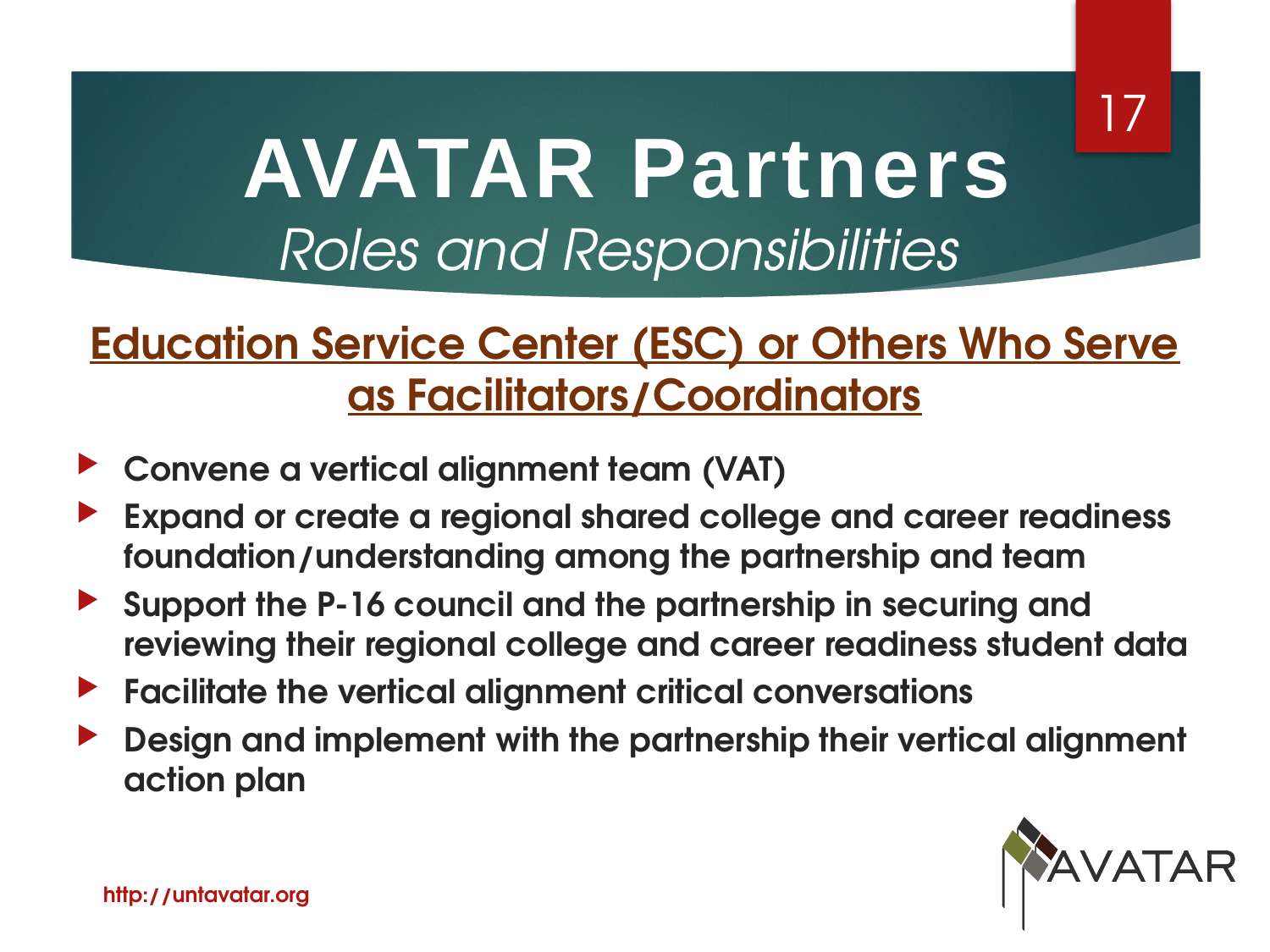

17
AVATAR Partners
Roles and Responsibilities
Education Service Center (ESC) or Others Who Serve as Facilitators/Coordinators

Convene a vertical alignment team (VAT)
Expand or create a regional shared college and career readiness foundation/understanding among the partnership and team
Support the P-16 council and the partnership in securing and reviewing their regional college and career readiness student data
Facilitate the vertical alignment critical conversations
Design and implement with the partnership their vertical alignment action plan
http://untavatar.org